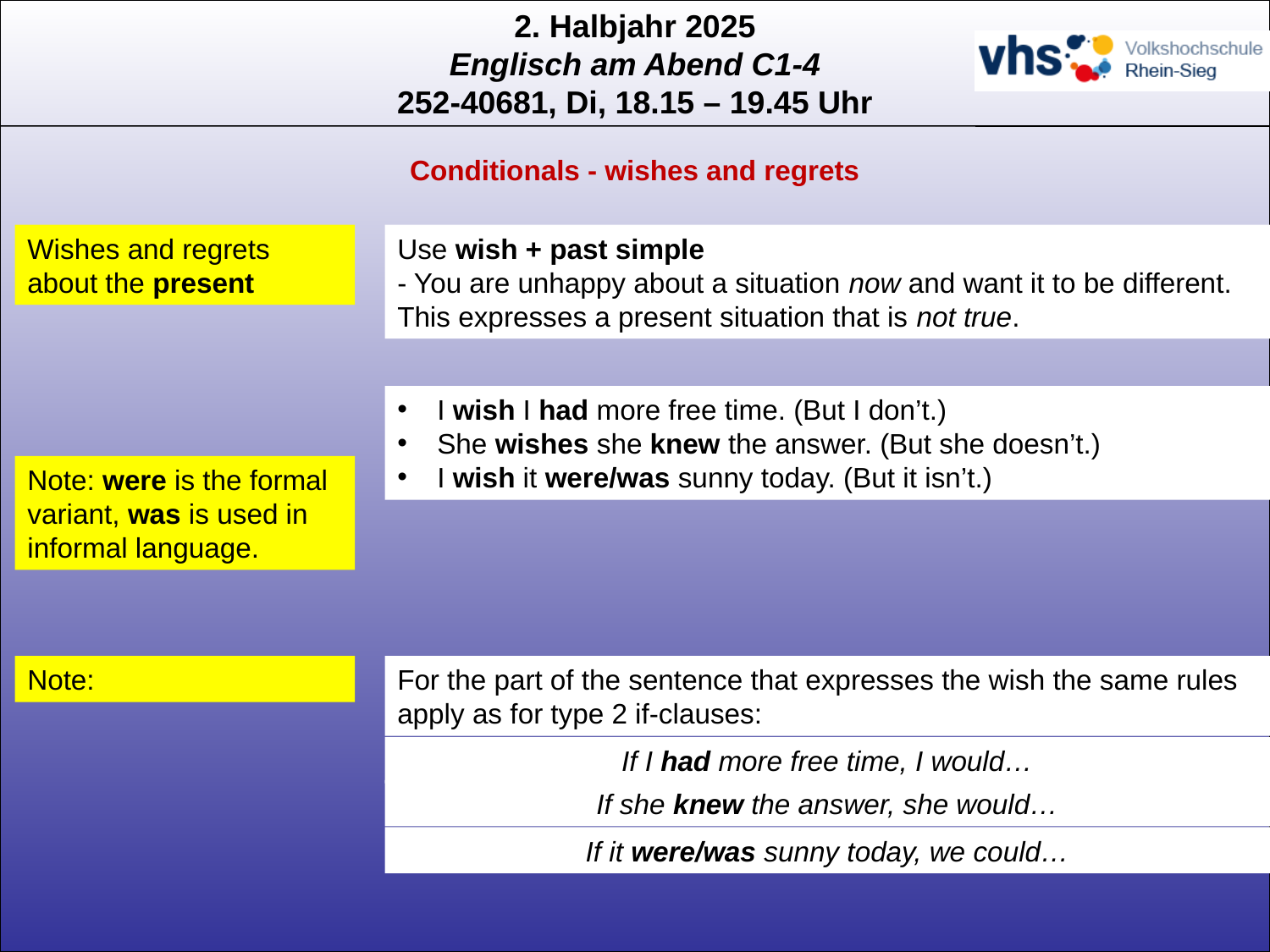

Conditionals - wishes and regrets
Wishes and regrets about the present
Use wish + past simple
- You are unhappy about a situation now and want it to be different.
This expresses a present situation that is not true.
I wish I had more free time. (But I don’t.)
She wishes she knew the answer. (But she doesn’t.)
I wish it were/was sunny today. (But it isn’t.)
Note: were is the formal variant, was is used in informal language.
Note:
For the part of the sentence that expresses the wish the same rules apply as for type 2 if-clauses:
If I had more free time, I would…
If she knew the answer, she would…
If it were/was sunny today, we could…